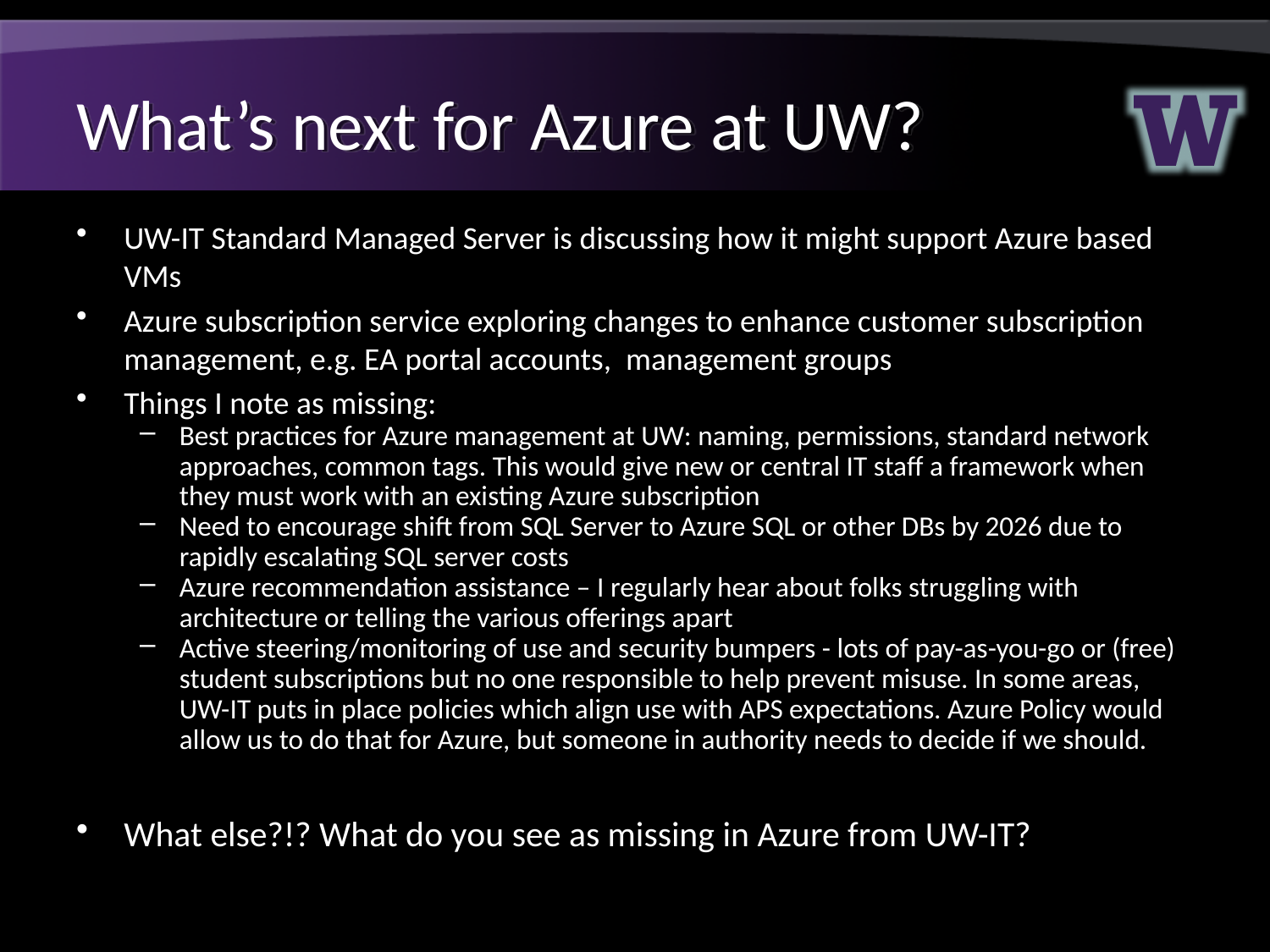

# What’s next for Azure at UW?
UW-IT Standard Managed Server is discussing how it might support Azure based VMs
Azure subscription service exploring changes to enhance customer subscription management, e.g. EA portal accounts,  management groups
Things I note as missing:
Best practices for Azure management at UW: naming, permissions, standard network approaches, common tags. This would give new or central IT staff a framework when they must work with an existing Azure subscription
Need to encourage shift from SQL Server to Azure SQL or other DBs by 2026 due to rapidly escalating SQL server costs
Azure recommendation assistance – I regularly hear about folks struggling with architecture or telling the various offerings apart
Active steering/monitoring of use and security bumpers - lots of pay-as-you-go or (free) student subscriptions but no one responsible to help prevent misuse. In some areas, UW-IT puts in place policies which align use with APS expectations. Azure Policy would allow us to do that for Azure, but someone in authority needs to decide if we should.

What else?!? What do you see as missing in Azure from UW-IT?